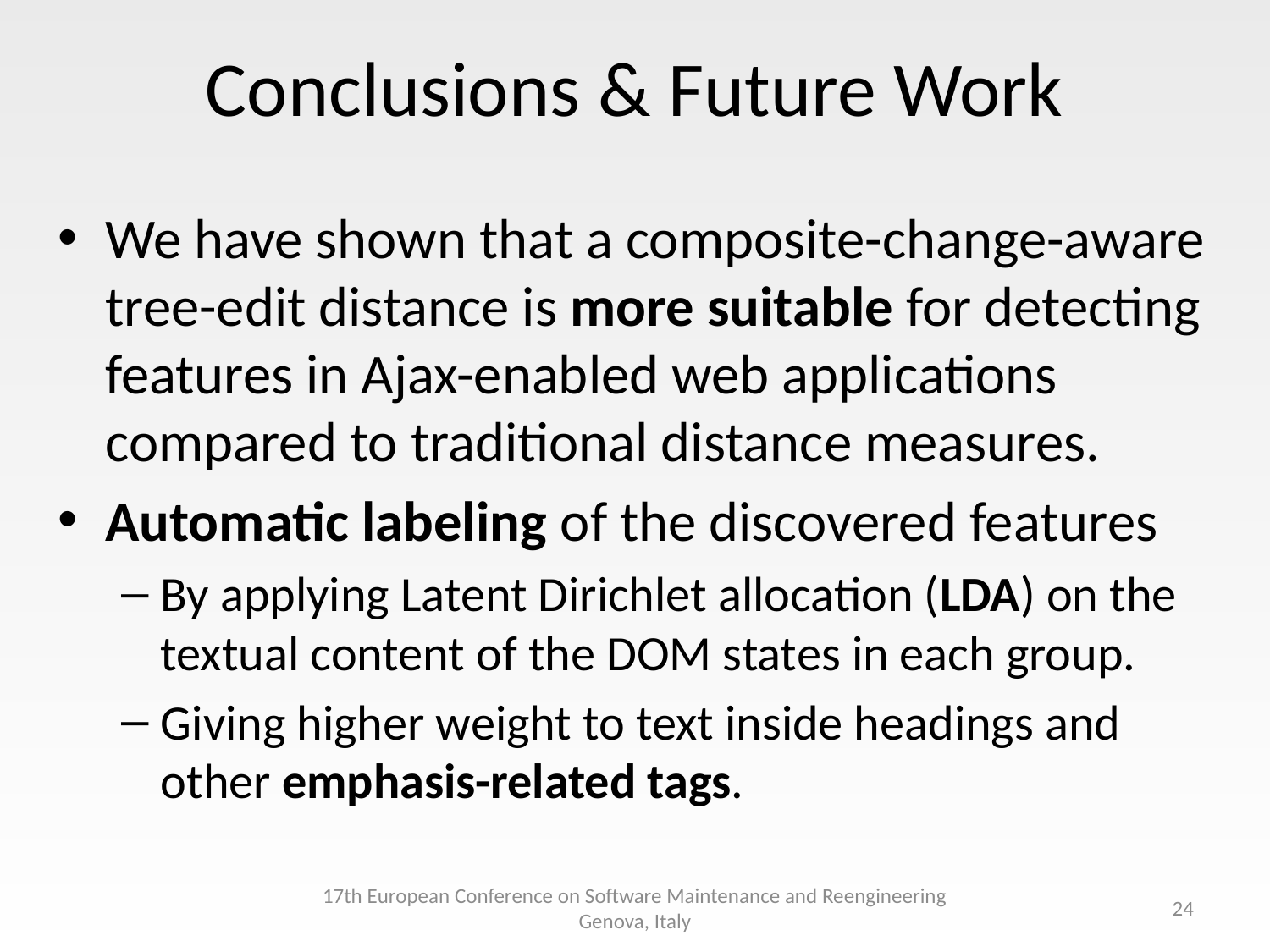

# Conclusions & Future Work
We have shown that a composite-change-aware tree-edit distance is more suitable for detecting features in Ajax-enabled web applications compared to traditional distance measures.
Automatic labeling of the discovered features
By applying Latent Dirichlet allocation (LDA) on the textual content of the DOM states in each group.
Giving higher weight to text inside headings and other emphasis-related tags.
17th European Conference on Software Maintenance and Reengineering
Genova, Italy
24